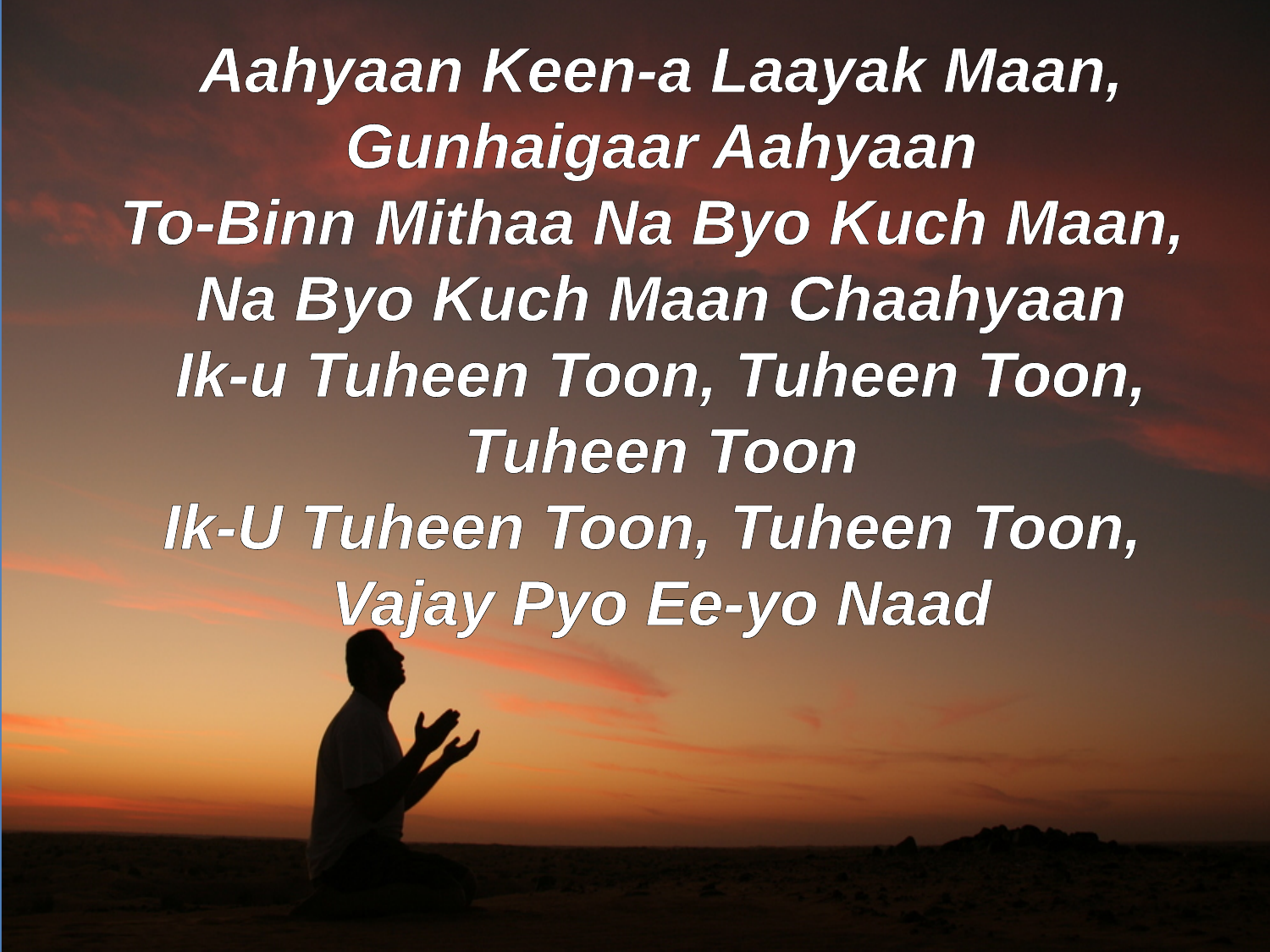

# Aahyaan Keen-a Laayak Maan, Gunhaigaar Aahyaan To-Binn Mithaa Na Byo Kuch Maan, Na Byo Kuch Maan Chaahyaan Ik-u Tuheen Toon, Tuheen Toon, Tuheen Toon Ik-U Tuheen Toon, Tuheen Toon, Vajay Pyo Ee-yo Naad